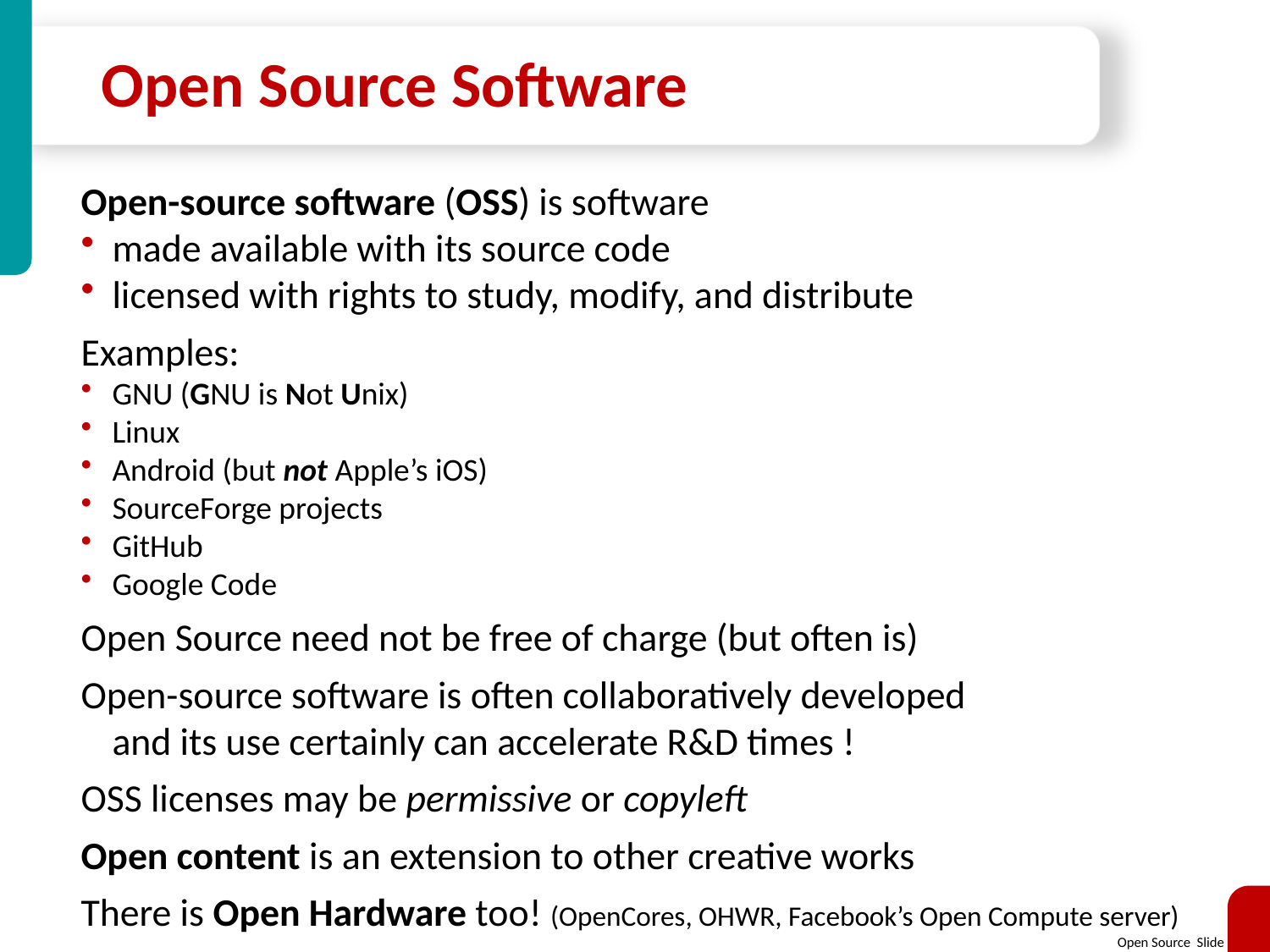

# Open Source Software
Open-source software (OSS) is software
made available with its source code
licensed with rights to study, modify, and distribute
Examples:
GNU (GNU is Not Unix)
Linux
Android (but not Apple’s iOS)
SourceForge projects
GitHub
Google Code
Open Source need not be free of charge (but often is)
Open-source software is often collaboratively developed
	and its use certainly can accelerate R&D times !
OSS licenses may be permissive or copyleft
Open content is an extension to other creative works
There is Open Hardware too! (OpenCores, OHWR, Facebook’s Open Compute server)